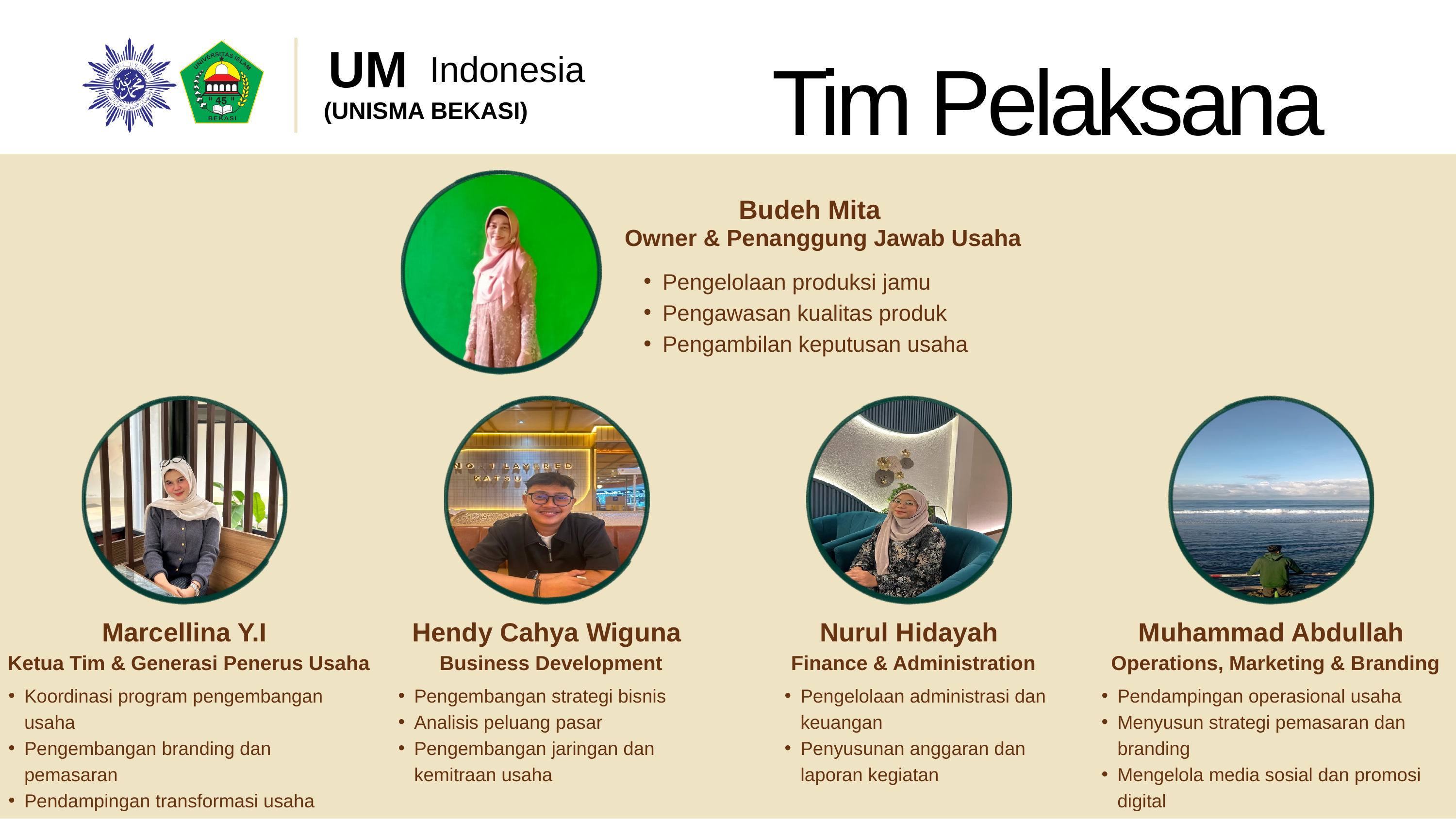

Tim Pelaksana
UM

Indonesia
(UNISMA BEKASI)

Budeh Mita
Owner & Penanggung Jawab Usaha
Pengelolaan produksi jamu
Pengawasan kualitas produk
Pengambilan keputusan usaha

Marcellina Y.I
Hendy Cahya Wiguna
Nurul Hidayah
Muhammad Abdullah
Ketua Tim & Generasi Penerus Usaha
Business Development
Finance & Administration
Operations, Marketing & Branding
Koordinasi program pengembangan usaha
Pengembangan branding dan pemasaran
Pendampingan transformasi usaha keluarga

Pengembangan strategi bisnis
Analisis peluang pasar
Pengembangan jaringan dan kemitraan usaha
Pengelolaan administrasi dan keuangan
Penyusunan anggaran dan laporan kegiatan
Pendampingan operasional usaha
Menyusun strategi pemasaran dan branding
Mengelola media sosial dan promosi digital